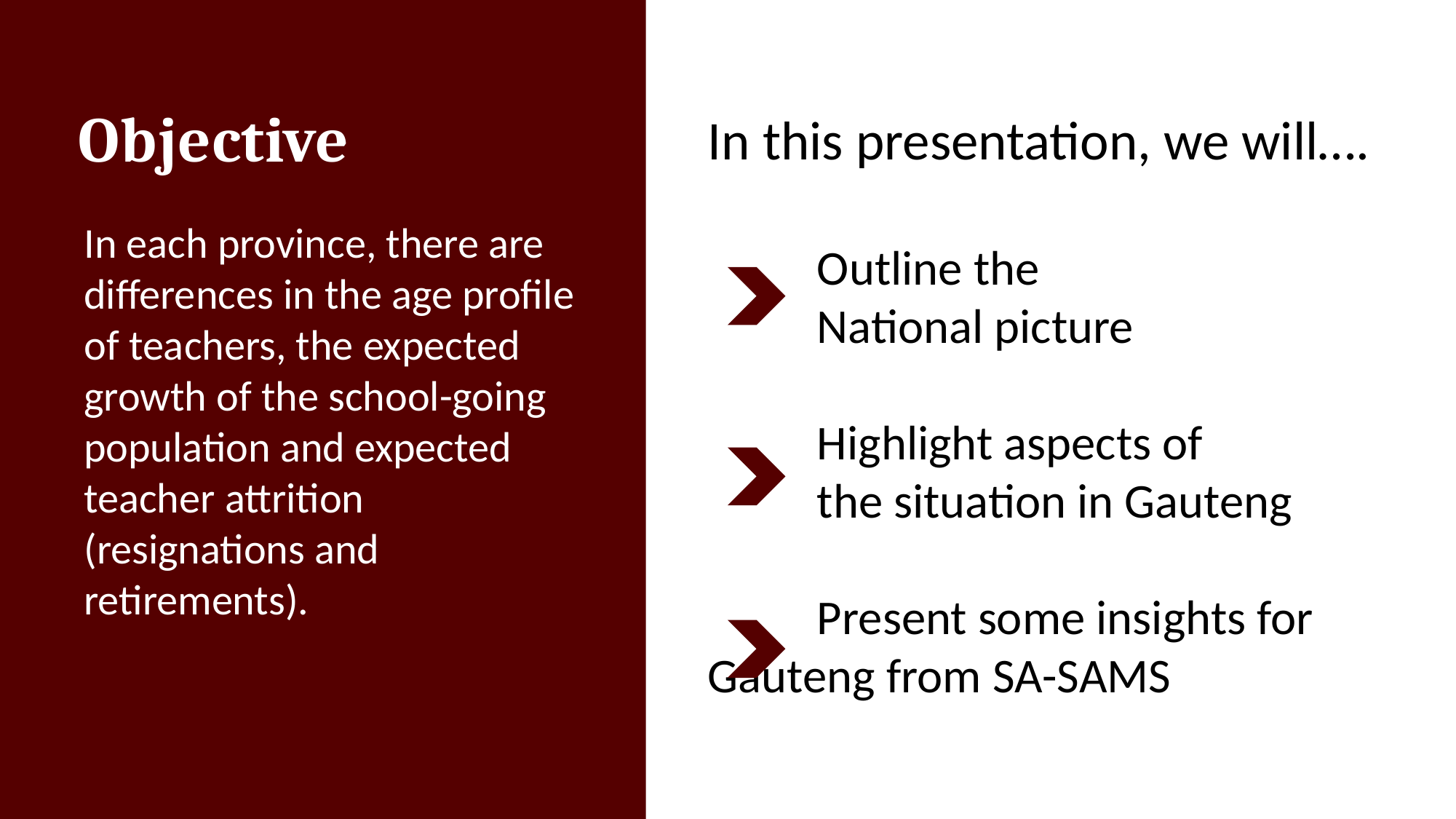

In this presentation, we will….

	Outline the
	National picture

	Highlight aspects of
	the situation in Gauteng

	Present some insights for 	Gauteng from SA-SAMS

# Objective
In each province, there are differences in the age profile of teachers, the expected growth of the school-going population and expected teacher attrition (resignations and retirements).